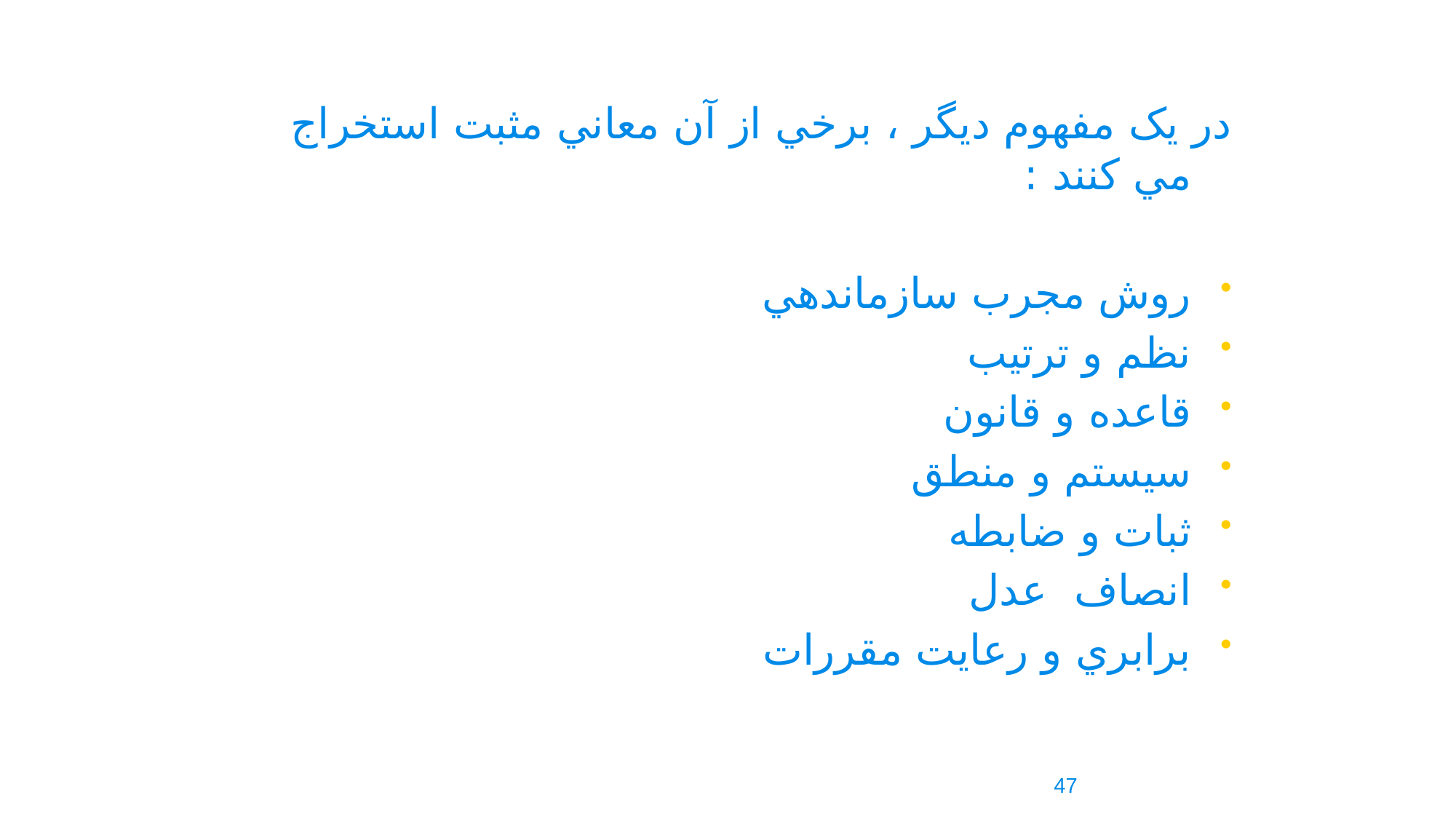

در يک مفهوم ديگر ، برخي از آن معاني مثبت استخراج مي کنند :

روش مجرب سازماندهي
نظم و ترتيب
قاعده و قانون
سيستم و منطق
ثبات و ضابطه
انصاف  عدل
برابري و رعايت مقررات
47